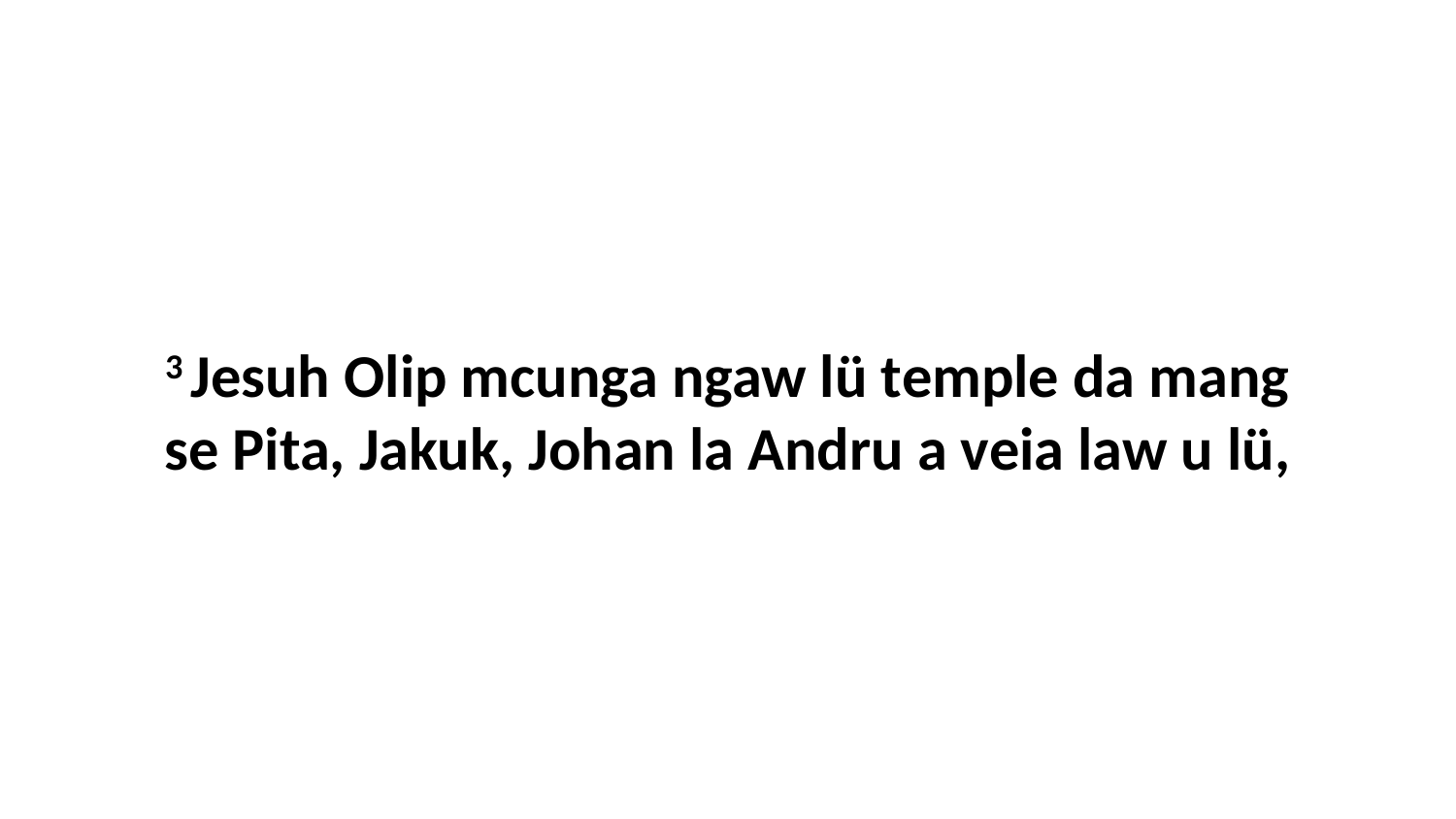

3 Jesuh Olip mcunga ngaw lü temple da mang se Pita, Jakuk, Johan la Andru a veia law u lü,